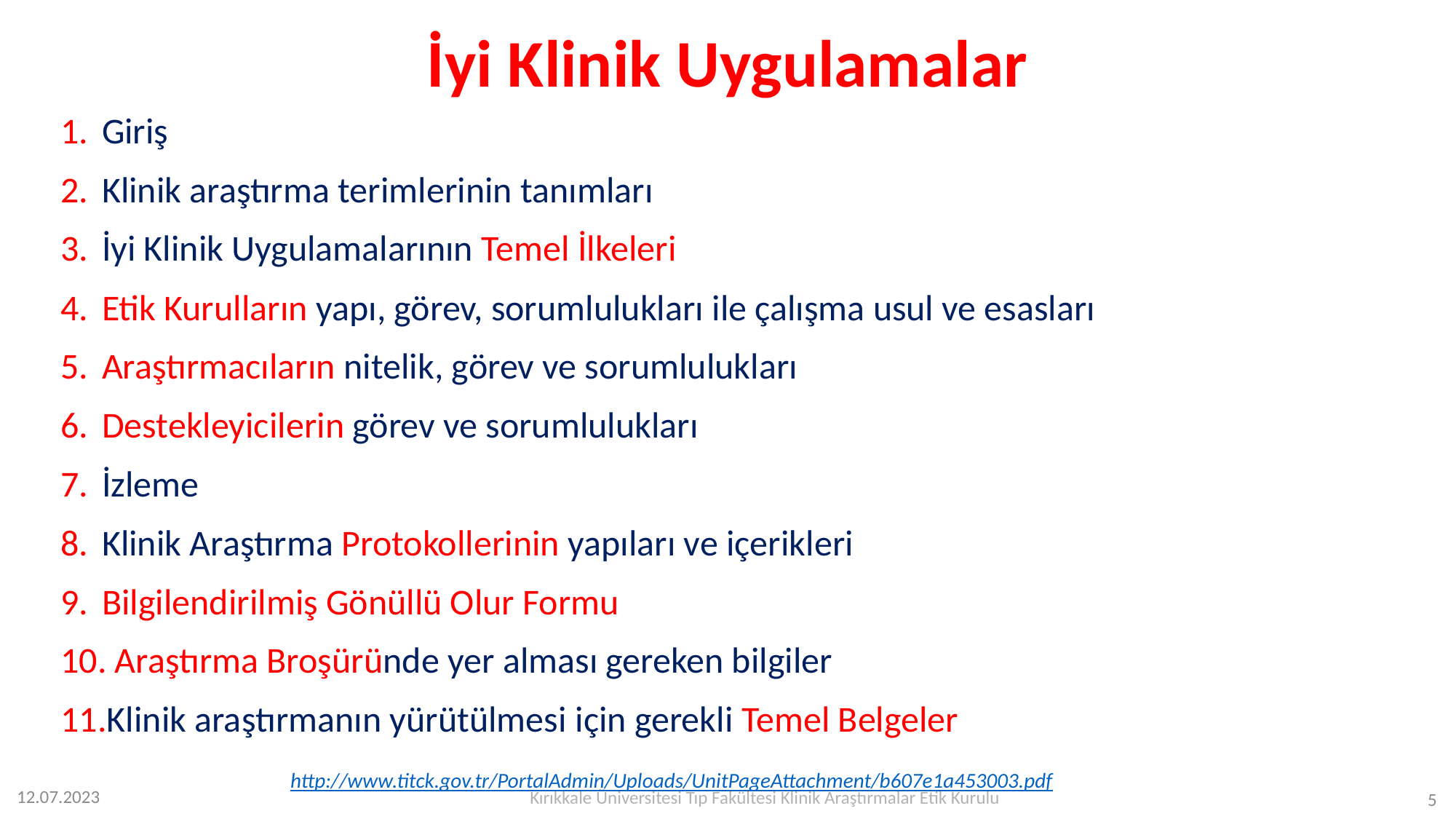

# İyi Klinik Uygulamalar
Giriş
Klinik araştırma terimlerinin tanımları
İyi Klinik Uygulamalarının Temel İlkeleri
Etik Kurulların yapı, görev, sorumlulukları ile çalışma usul ve esasları
Araştırmacıların nitelik, görev ve sorumlulukları
Destekleyicilerin görev ve sorumlulukları
İzleme
Klinik Araştırma Protokollerinin yapıları ve içerikleri
Bilgilendirilmiş Gönüllü Olur Formu
 Araştırma Broşüründe yer alması gereken bilgiler
Klinik araştırmanın yürütülmesi için gerekli Temel Belgeler
http://www.titck.gov.tr/PortalAdmin/Uploads/UnitPageAttachment/b607e1a453003.pdf
Kırıkkale Üniversitesi Tıp Fakültesi Klinik Araştırmalar Etik Kurulu
12.07.2023
5